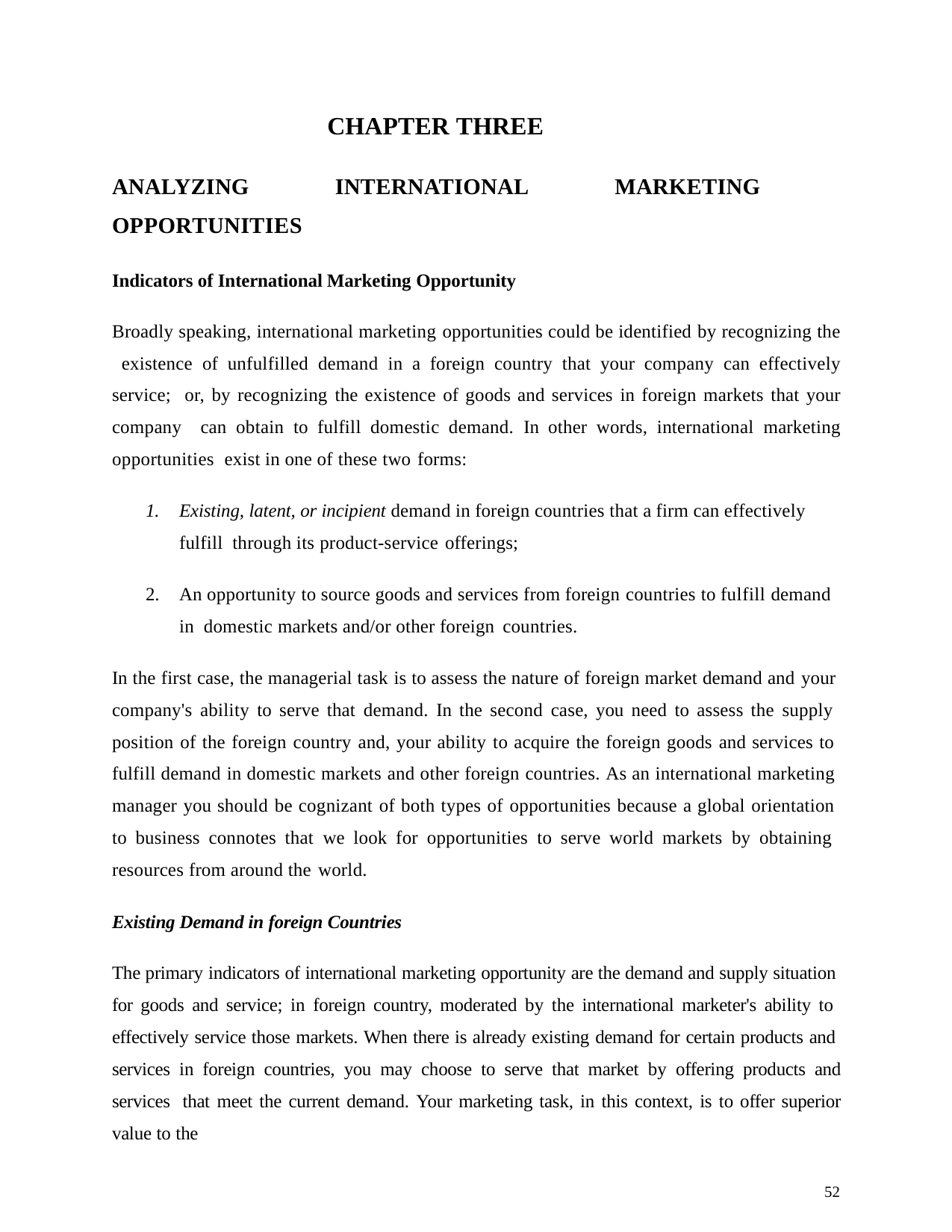

CHAPTER THREE
ANALYZING  OPPORTUNITIES
INTERNATIONAL
MARKETING
Indicators of International Marketing Opportunity
Broadly speaking, international marketing opportunities could be identified by recognizing the  existence of unfulfilled demand in a foreign country that your company can effectively service;  or, by recognizing the existence of goods and services in foreign markets that your company  can obtain to fulfill domestic demand. In other words, international marketing opportunities  exist in one of these two forms:

Existing, latent, or incipient demand in foreign countries that a firm can effectively fulfill  through its product-service offerings;

An opportunity to source goods and services from foreign countries to fulfill demand in  domestic markets and/or other foreign countries.

In the first case, the managerial task is to assess the nature of foreign market demand and your  company's ability to serve that demand. In the second case, you need to assess the supply  position of the foreign country and, your ability to acquire the foreign goods and services to  fulfill demand in domestic markets and other foreign countries. As an international marketing  manager you should be cognizant of both types of opportunities because a global orientation  to business connotes that we look for opportunities to serve world markets by obtaining  resources from around the world.

Existing Demand in foreign Countries

The primary indicators of international marketing opportunity are the demand and supply situation  for goods and service; in foreign country, moderated by the international marketer's ability to  effectively service those markets. When there is already existing demand for certain products and  services in foreign countries, you may choose to serve that market by offering products and services  that meet the current demand. Your marketing task, in this context, is to offer superior value to the
52